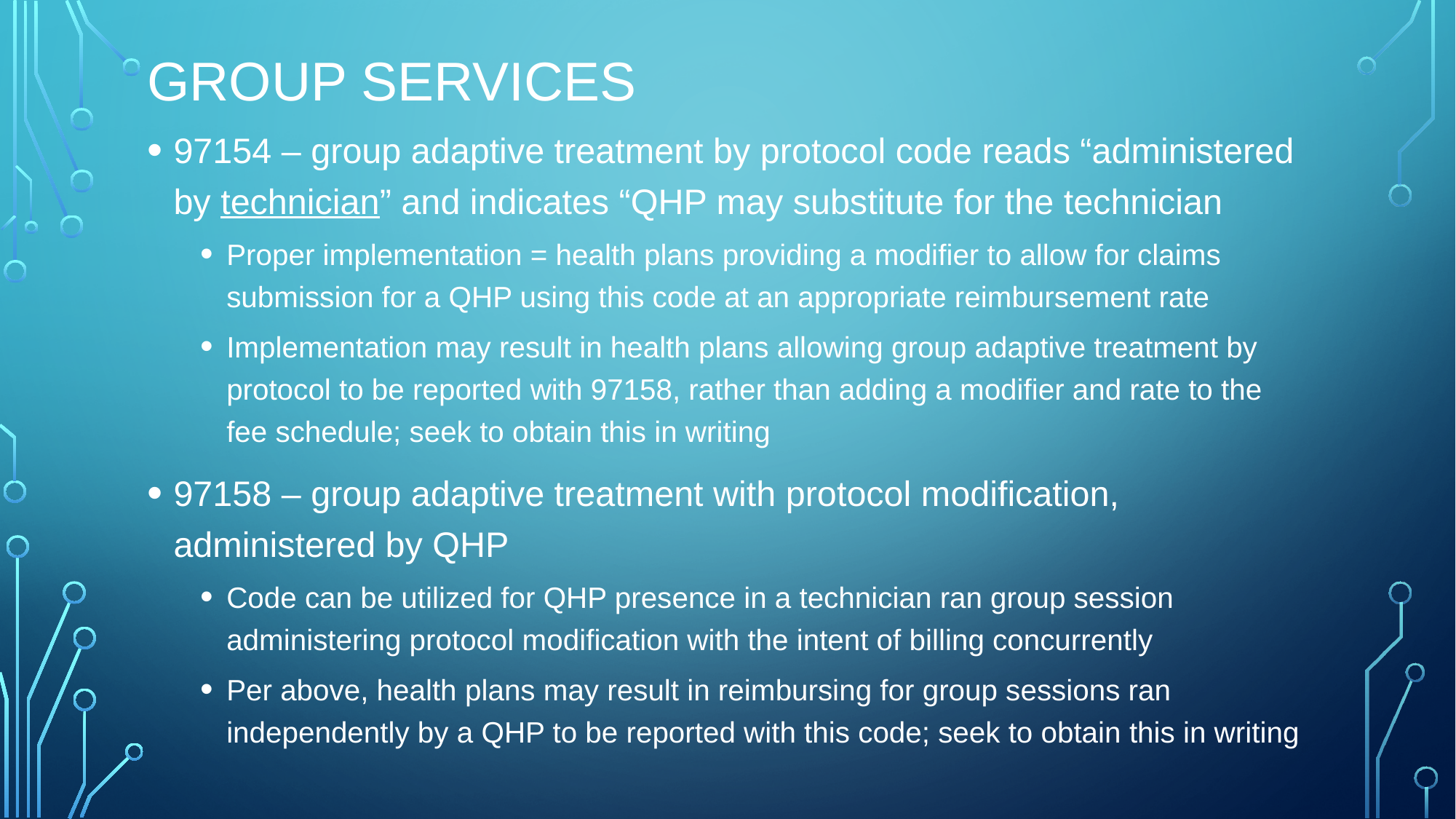

# Group services
97154 – group adaptive treatment by protocol code reads “administered by technician” and indicates “QHP may substitute for the technician
Proper implementation = health plans providing a modifier to allow for claims submission for a QHP using this code at an appropriate reimbursement rate
Implementation may result in health plans allowing group adaptive treatment by protocol to be reported with 97158, rather than adding a modifier and rate to the fee schedule; seek to obtain this in writing
97158 – group adaptive treatment with protocol modification, administered by QHP
Code can be utilized for QHP presence in a technician ran group session administering protocol modification with the intent of billing concurrently
Per above, health plans may result in reimbursing for group sessions ran independently by a QHP to be reported with this code; seek to obtain this in writing